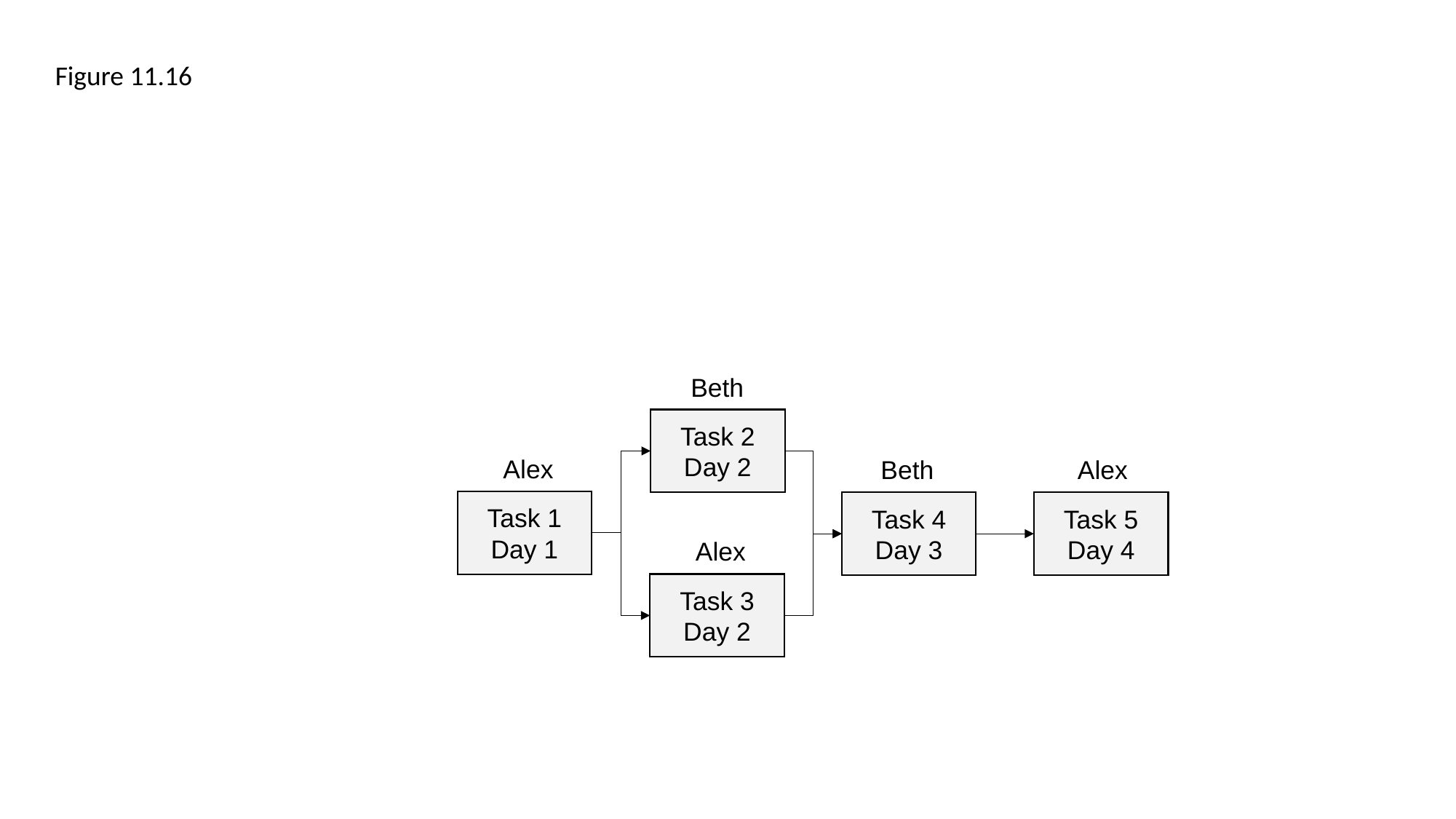

Figure 11.16
Beth
Task 2
Day 2
Alex
Beth
Alex
Task 1
Day 1
Task 4
Day 3
Task 5
Day 4
Alex
Task 3
Day 2